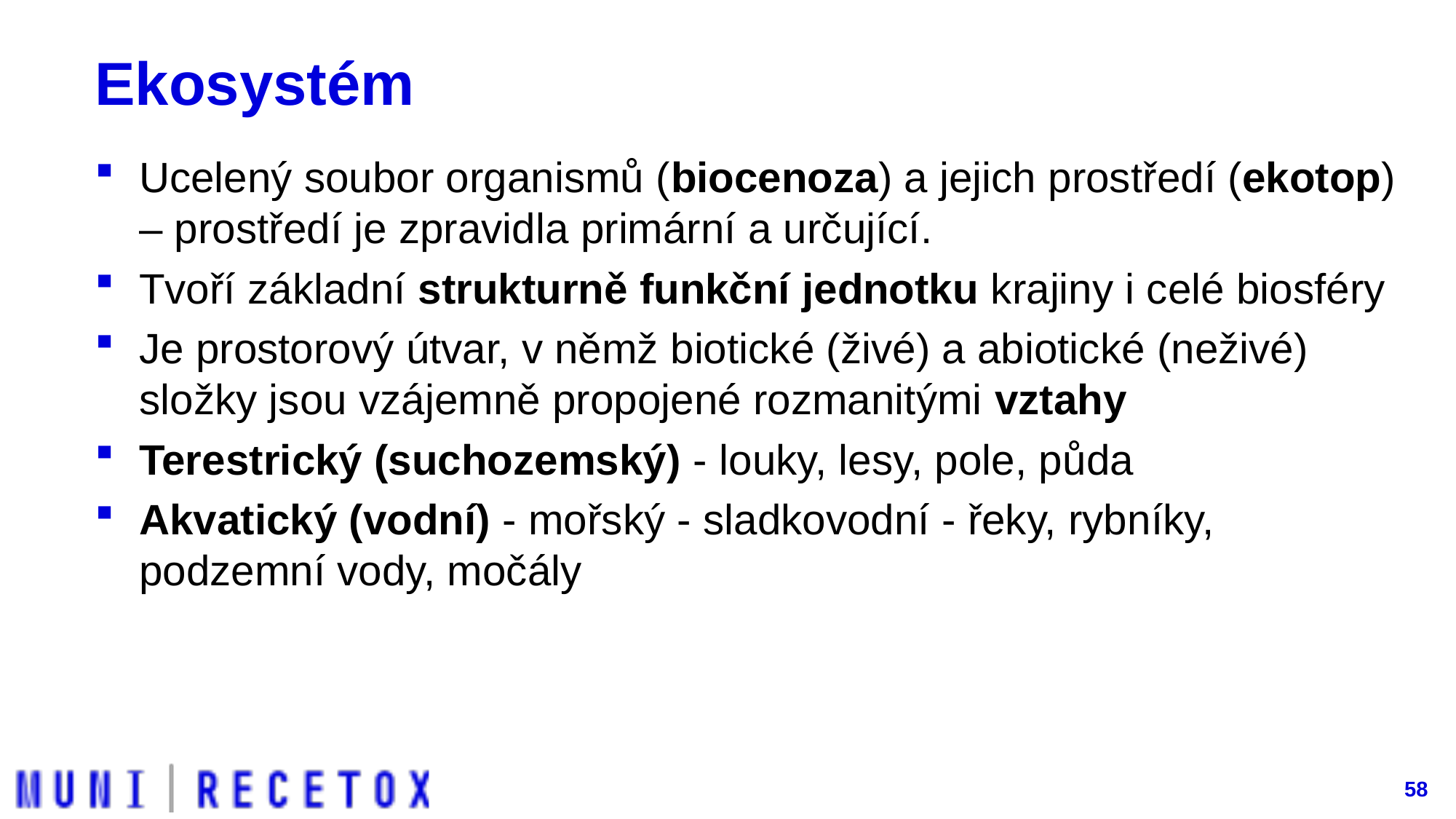

# Ekosystém
Ucelený soubor organismů (biocenoza) a jejich prostředí (ekotop) – prostředí je zpravidla primární a určující.
Tvoří základní strukturně funkční jednotku krajiny i celé biosféry
Je prostorový útvar, v němž biotické (živé) a abiotické (neživé) složky jsou vzájemně propojené rozmanitými vztahy
Terestrický (suchozemský) - louky, lesy, pole, půda
Akvatický (vodní) - mořský - sladkovodní - řeky, rybníky, podzemní vody, močály
58